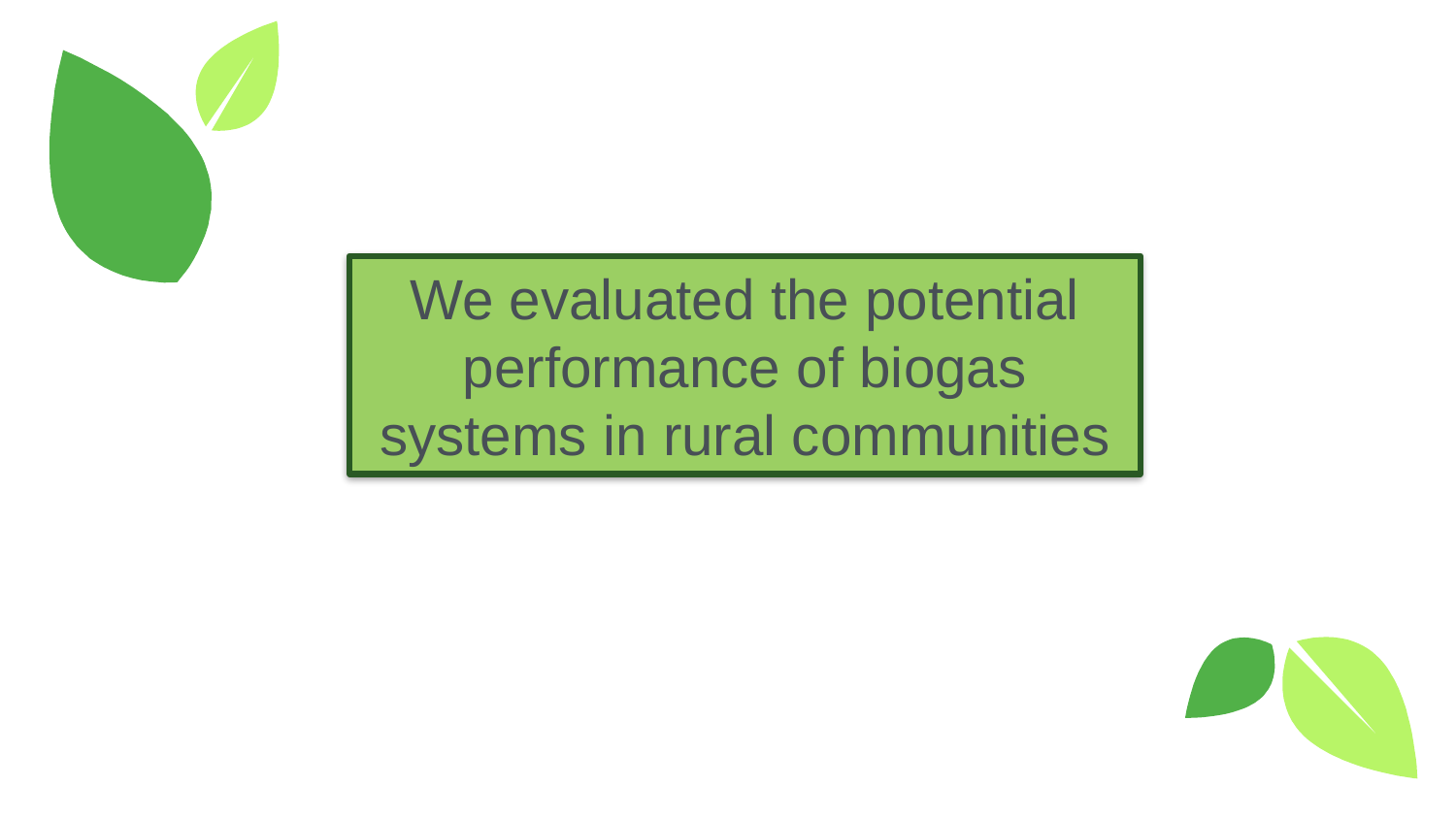

We evaluated the potential performance of biogas systems in rural communities
8